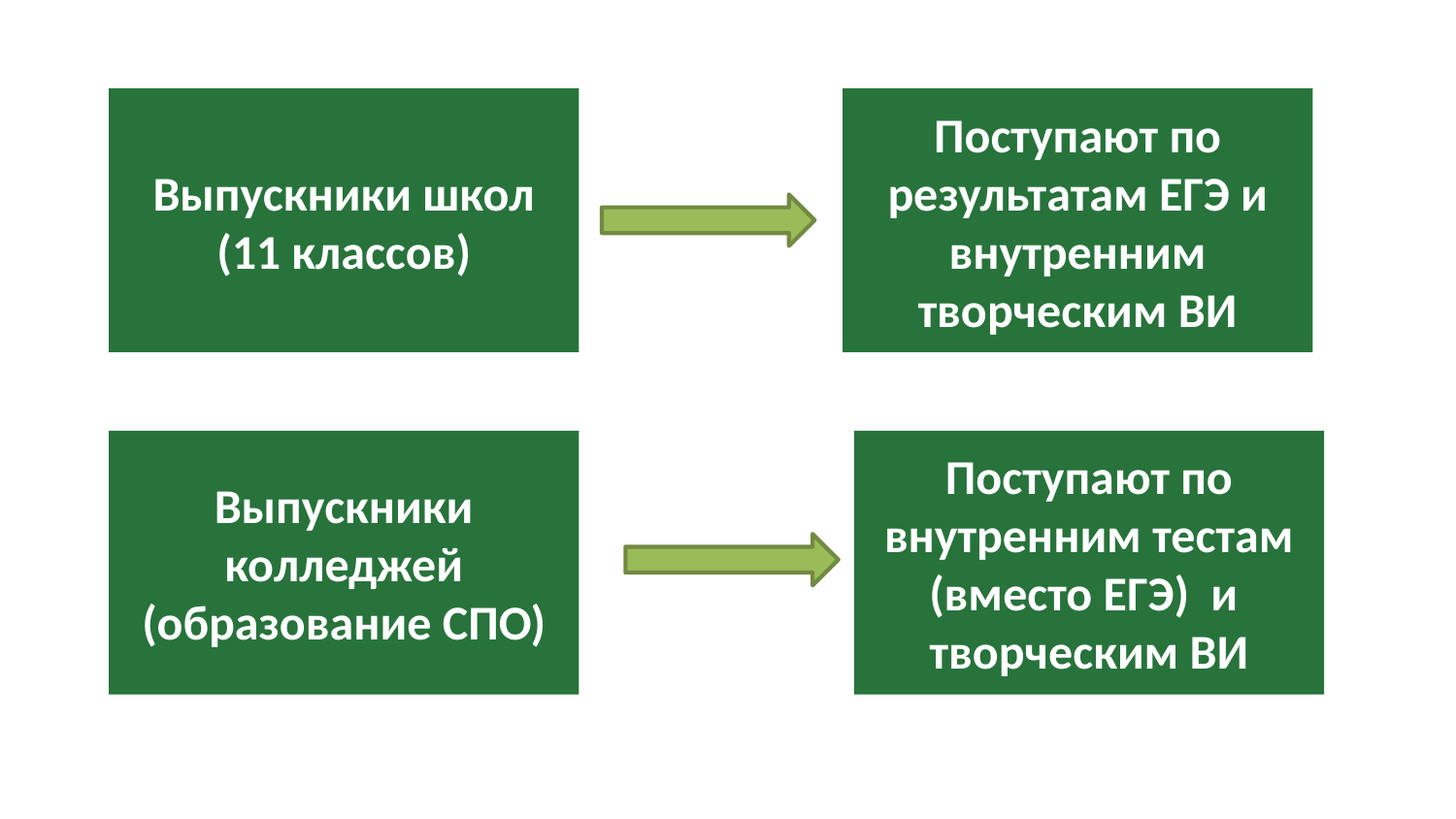

Выпускники школ (11 классов)
Поступают по результатам ЕГЭ и внутренним творческим ВИ

Выпускники колледжей (образование СПО)
Поступают по внутренним тестам (вместо ЕГЭ)  и  творческим ВИ